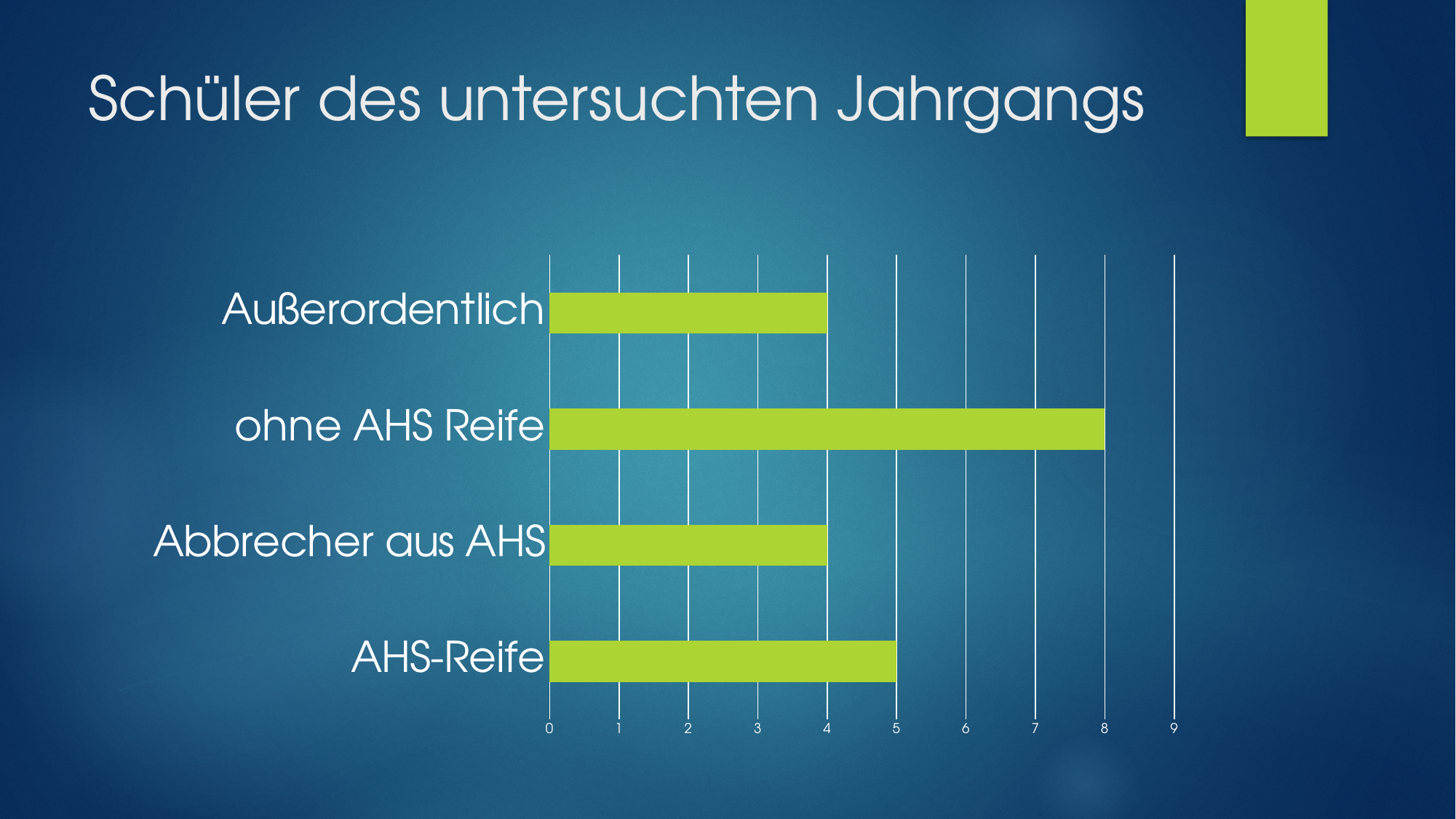

# Schüler des untersuchten Jahrgangs

### Chart

| Category |  |
|---|---|
| AHS-Reife | 5.0 |
| Abbrecher aus AHS | 4.0 |
| ohne AHS Reife | 8.0 |
| Außerordentlich | 4.0 |